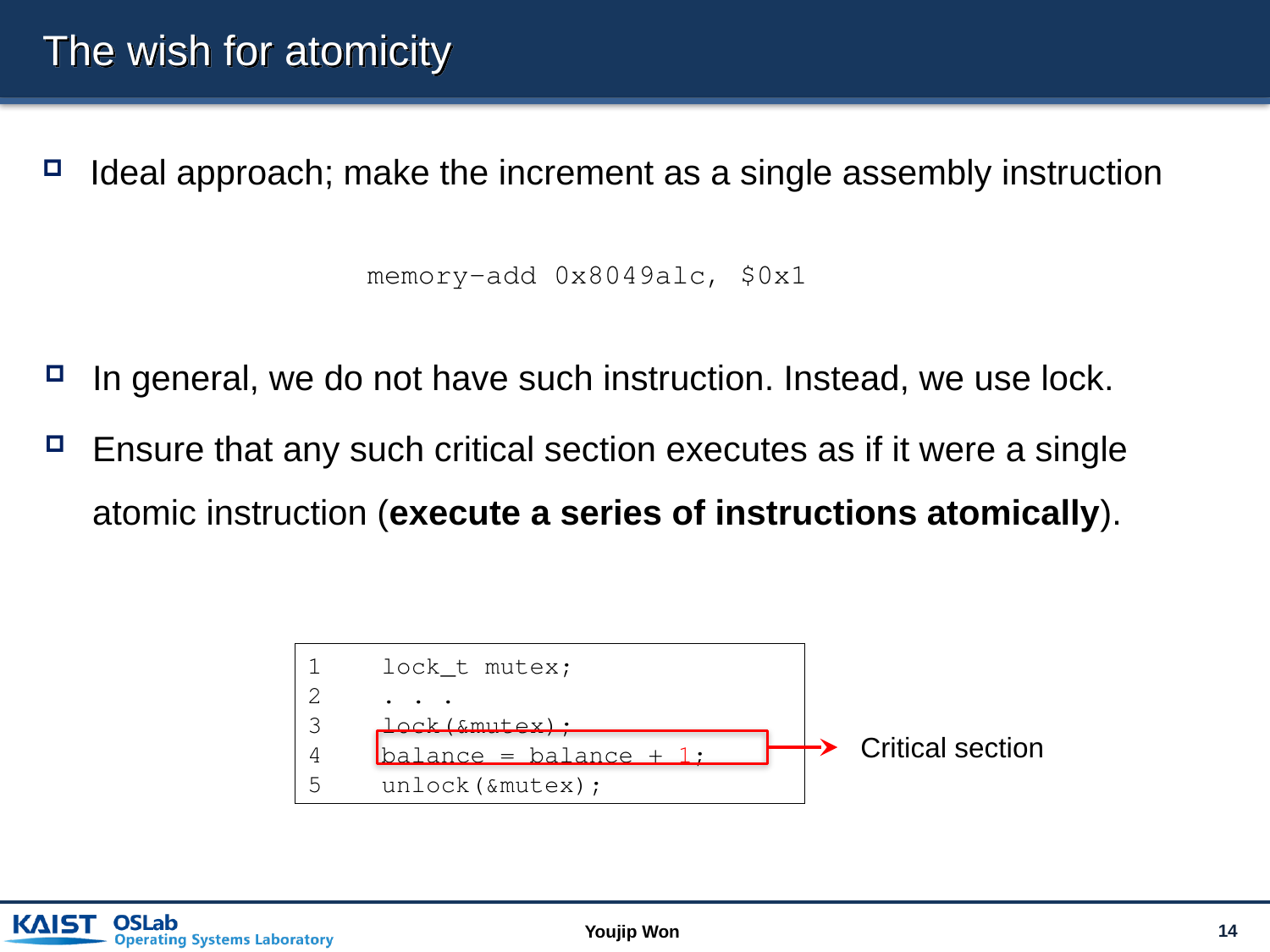

# The wish for atomicity
Ideal approach; make the increment as a single assembly instruction

memory-add 0x8049alc, $0x1
In general, we do not have such instruction. Instead, we use lock.
Ensure that any such critical section executes as if it were a single atomic instruction (execute a series of instructions atomically).

1    lock_t mutex;
2    . . .
3    lock(&mutex);
4    balance = balance + 1;
5    unlock(&mutex);
Critical section

Youjip Won
14